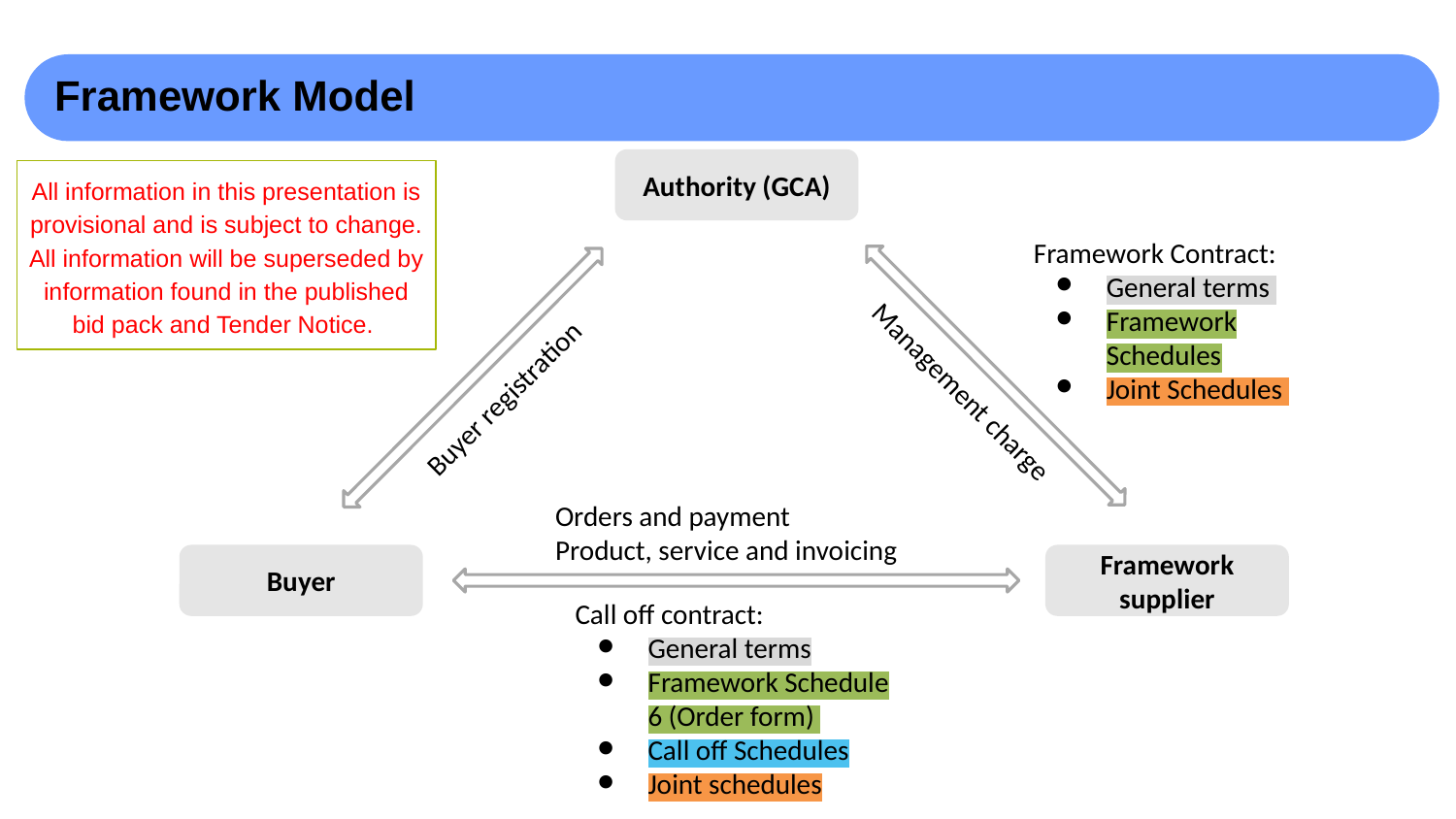

Framework Model
Authority (GCA)
All information in this presentation is provisional and is subject to change.
All information will be superseded by information found in the published bid pack and Tender Notice.
Framework Contract:
General terms
Framework Schedules
Joint Schedules
Buyer registration

Management charge
Orders and payment
Product, service and invoicing
Buyer
Framework supplier

Call off contract:
General terms
Framework Schedule 6 (Order form)
Call off Schedules
Joint schedules